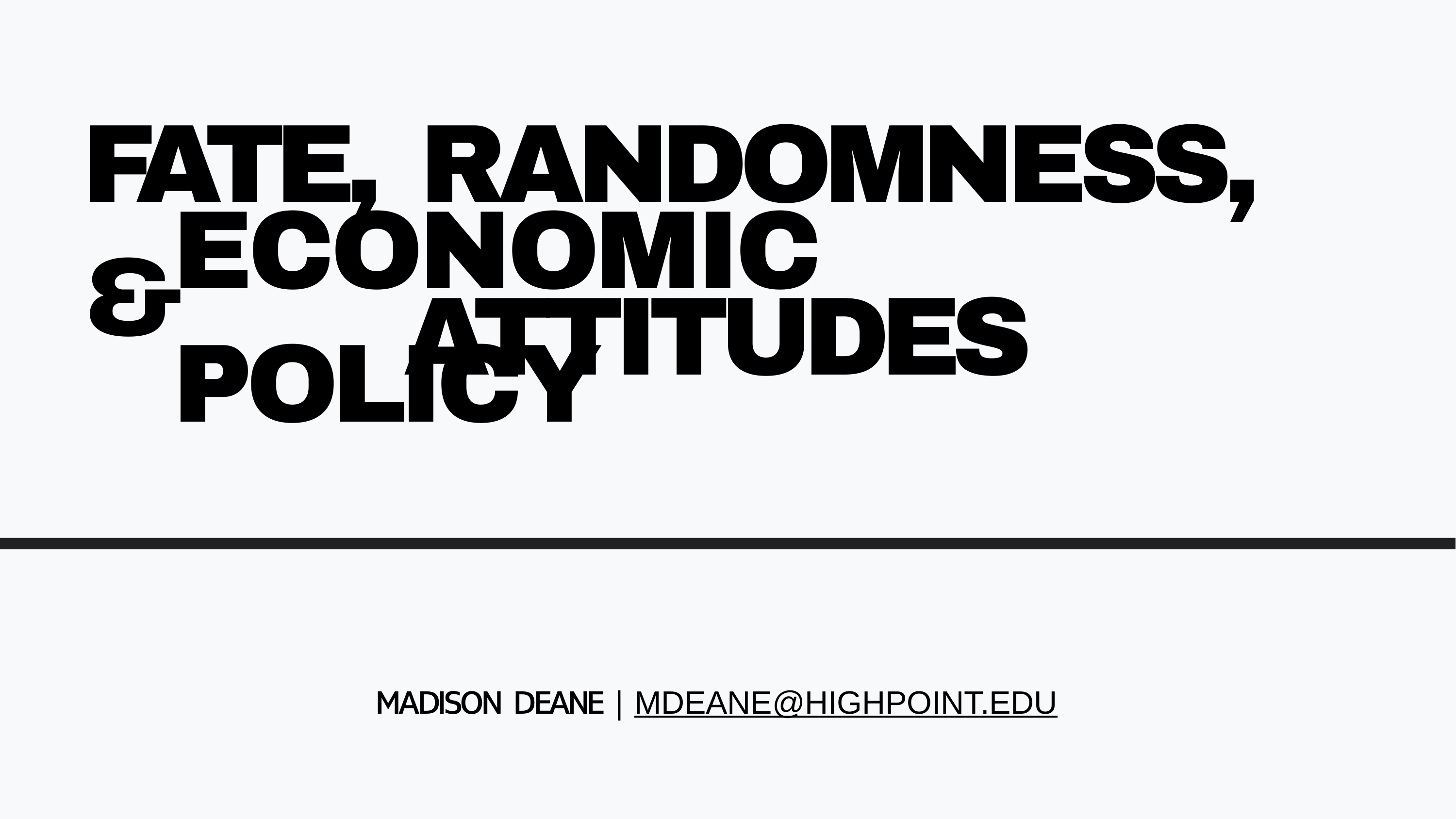

# FATE, RANDOMNESS, &
ECONOMIC POLICY
ATTITUDES

MADISON DEANE | MDEANE@HIGHPOINT.EDU